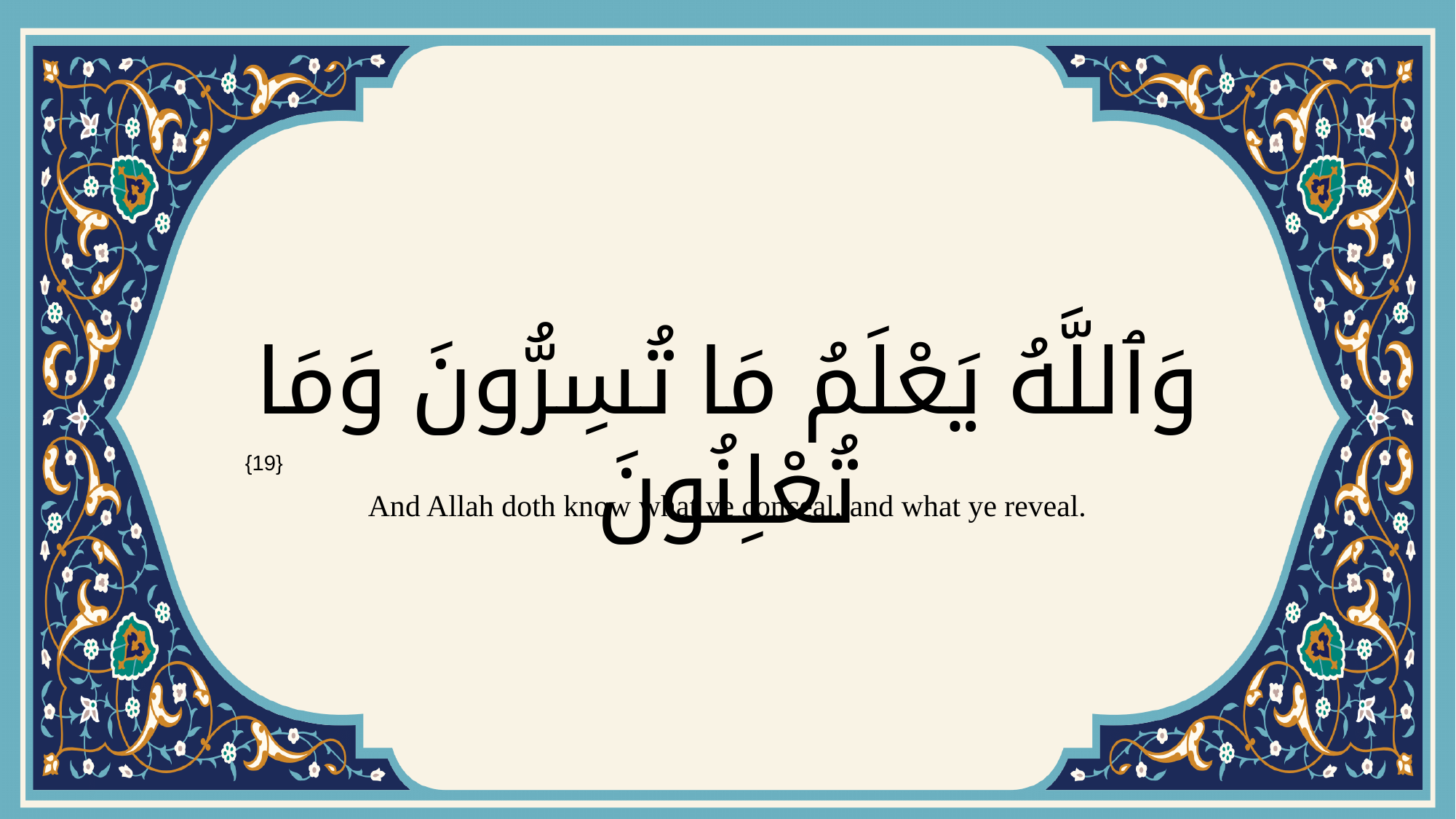

# وَٱللَّهُ يَعْلَمُ مَا تُسِرُّونَ وَمَا تُعْلِنُونَ
{19}
And Allah doth know what ye conceal, and what ye reveal.